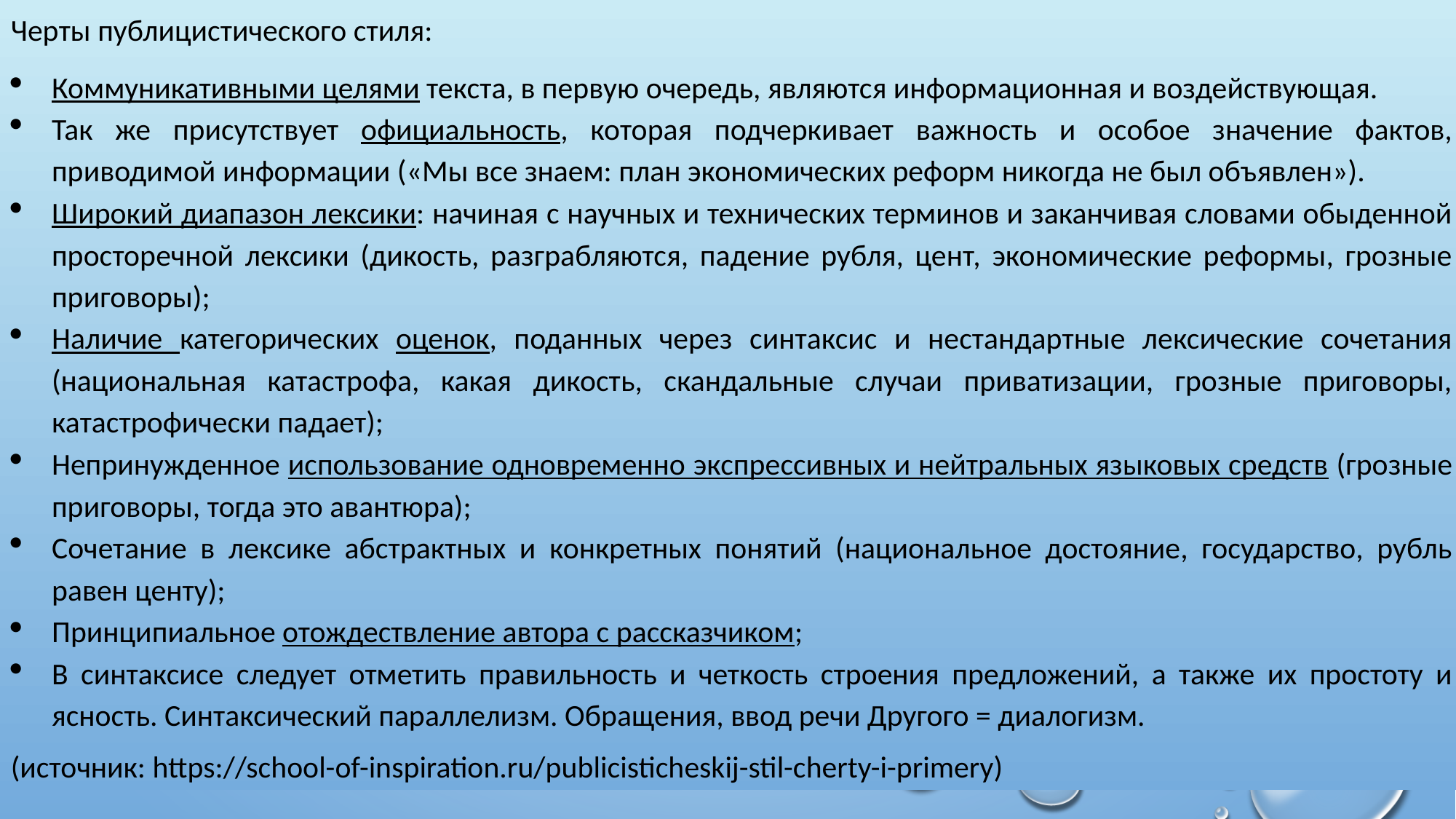

Черты публицистического стиля:
Коммуникативными целями текста, в первую очередь, являются информационная и воздействующая.
Так же присутствует официальность, которая подчеркивает важность и особое значение фактов, приводимой информации («Мы все знаем: план экономических реформ никогда не был объявлен»).
Широкий диапазон лексики: начиная с научных и технических терминов и заканчивая словами обыденной просторечной лексики (дикость, разграбляются, падение рубля, цент, экономические реформы, грозные приговоры);
Наличие категорических оценок, поданных через синтаксис и нестандартные лексические сочетания (национальная катастрофа, какая дикость, скандальные случаи приватизации, грозные приговоры, катастрофически падает);
Непринужденное использование одновременно экспрессивных и нейтральных языковых средств (грозные приговоры, тогда это авантюра);
Сочетание в лексике абстрактных и конкретных понятий (национальное достояние, государство, рубль равен центу);
Принципиальное отождествление автора с рассказчиком;
В синтаксисе следует отметить правильность и четкость строения предложений, а также их простоту и ясность. Синтаксический параллелизм. Обращения, ввод речи Другого = диалогизм.
(источник: https://school-of-inspiration.ru/publicisticheskij-stil-cherty-i-primery)